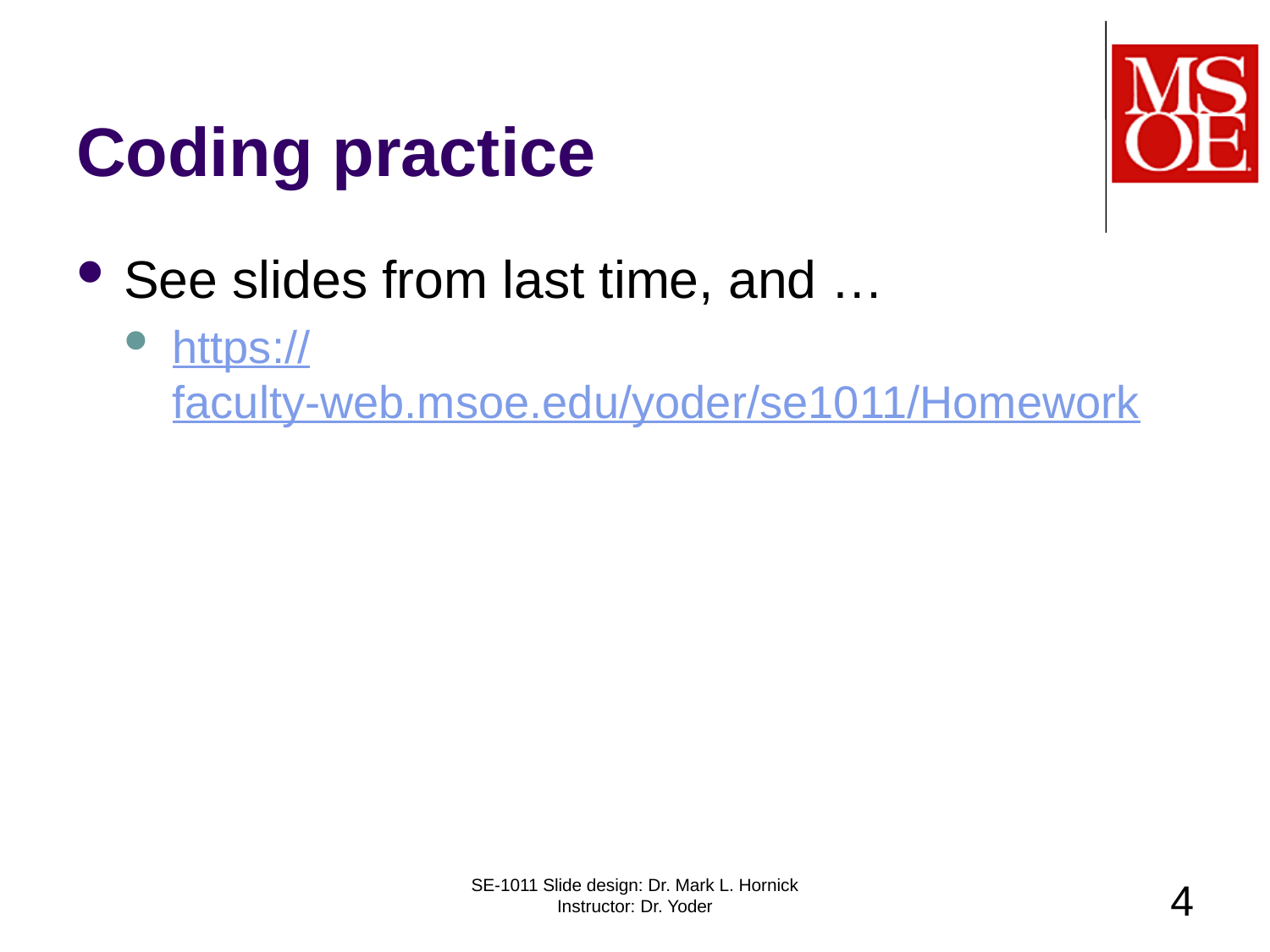

# Coding practice
See slides from last time, and …
https://faculty-web.msoe.edu/yoder/se1011/Homework

SE-1011 Slide design: Dr. Mark L. Hornick Instructor: Dr. Yoder
4